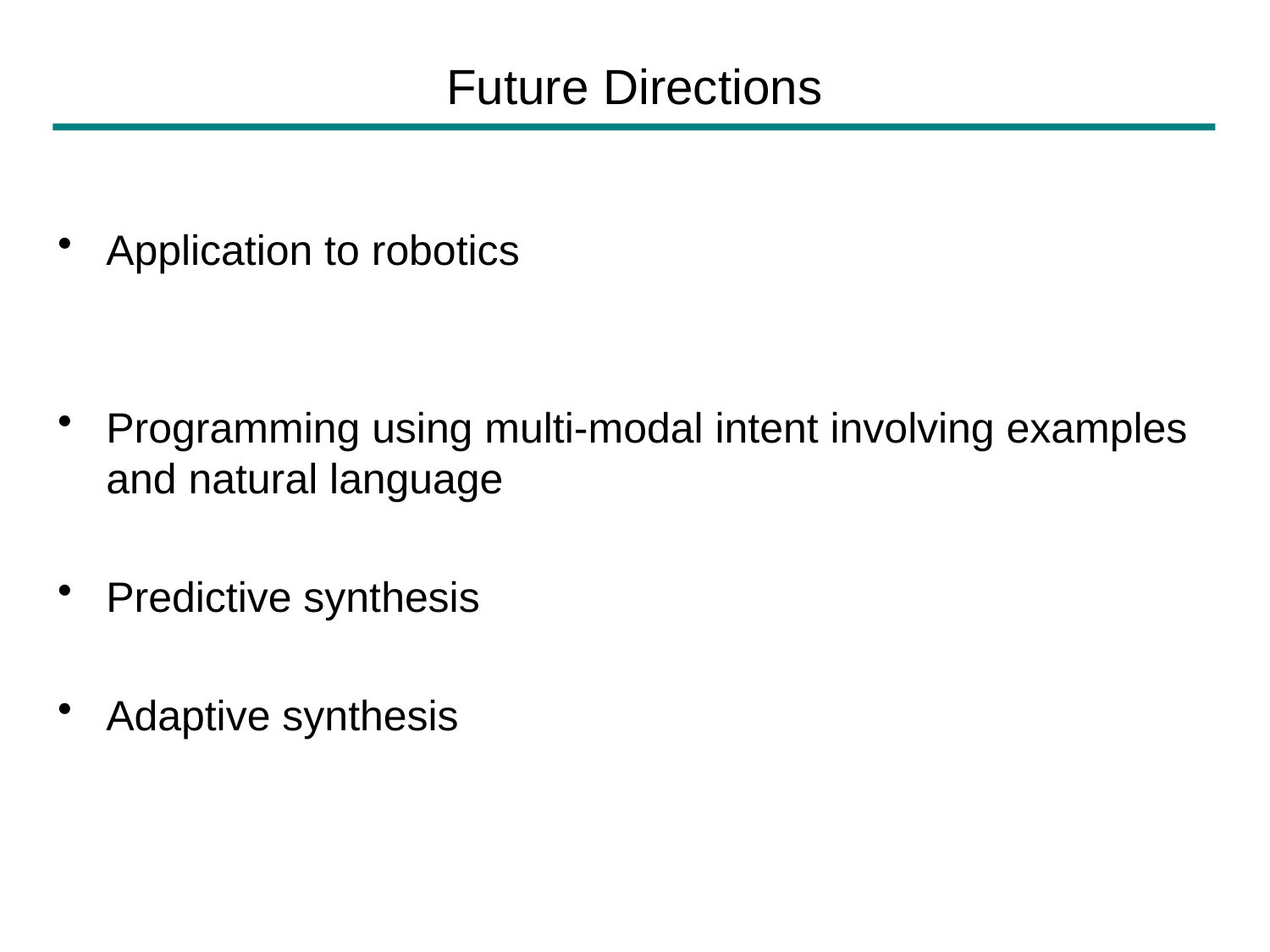

# Future Directions

Application to robotics

Programming using multi-modal intent involving examples and natural language

Predictive synthesis

Adaptive synthesis